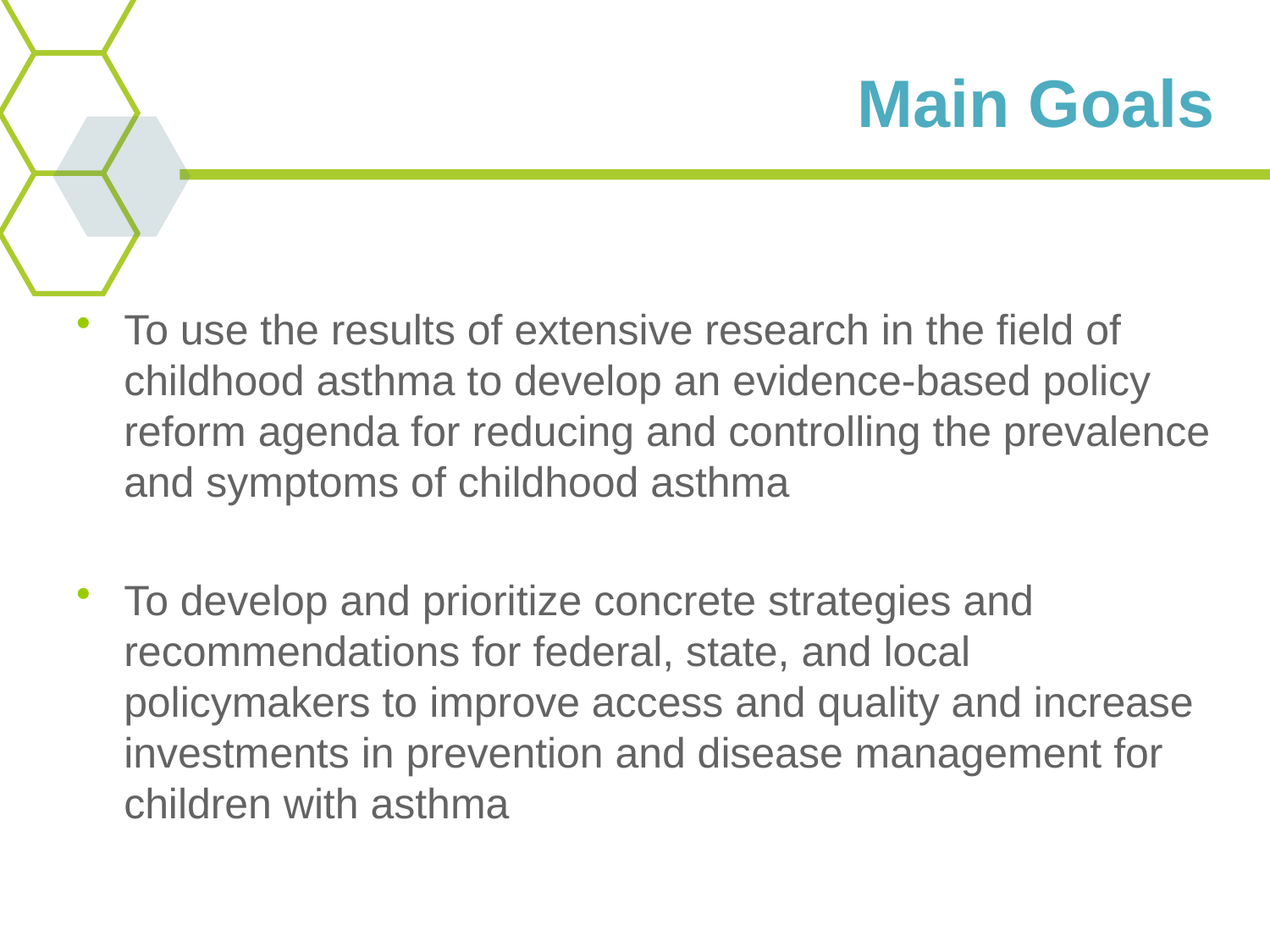

# Main Goals
To use the results of extensive research in the field of childhood asthma to develop an evidence-based policy reform agenda for reducing and controlling the prevalence and symptoms of childhood asthma

To develop and prioritize concrete strategies and recommendations for federal, state, and local policymakers to improve access and quality and increase investments in prevention and disease management for children with asthma